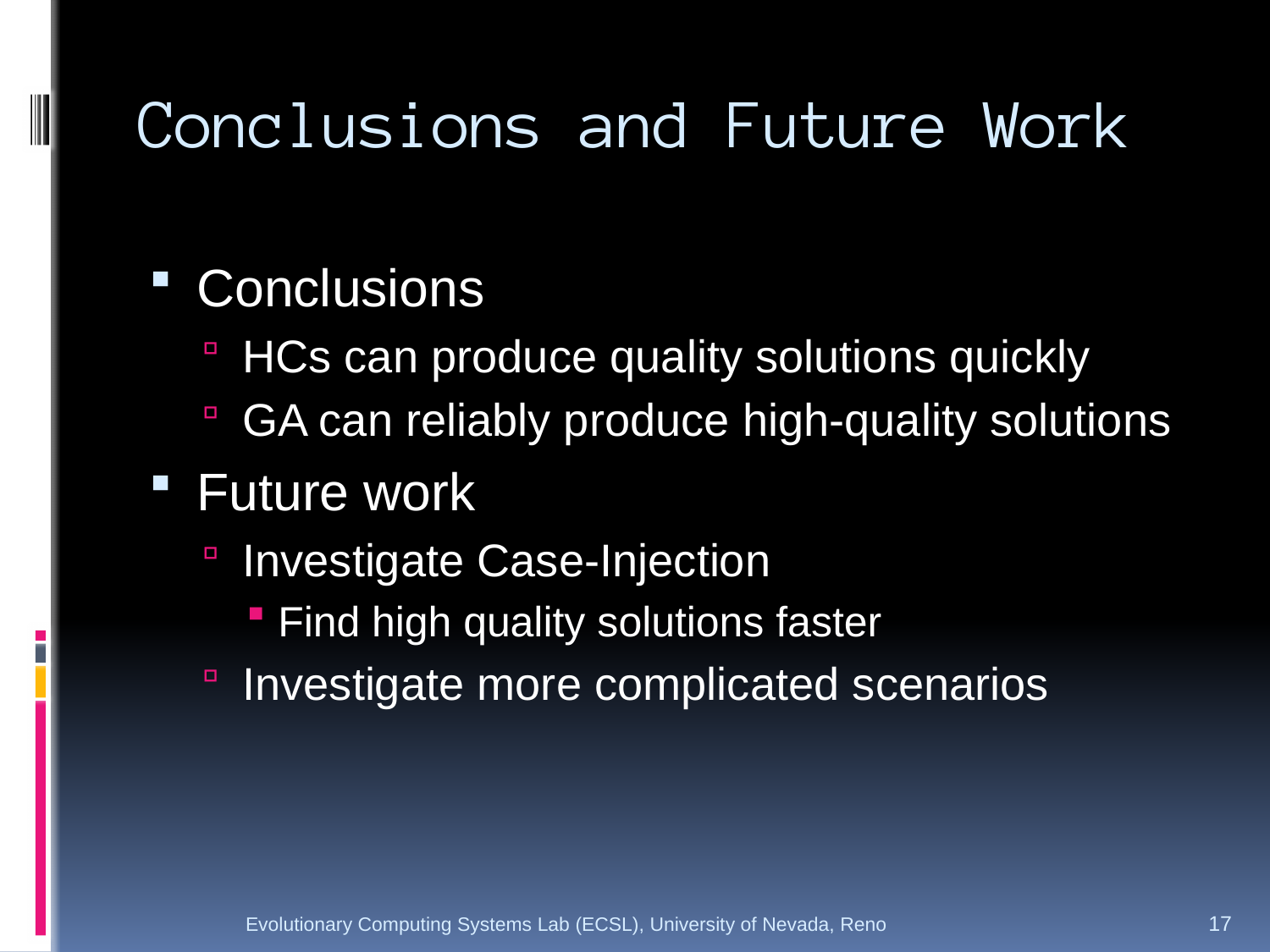

# Conclusions and Future Work
Conclusions
HCs can produce quality solutions quickly
GA can reliably produce high-quality solutions
Future work
Investigate Case-Injection
Find high quality solutions faster
Investigate more complicated scenarios
Evolutionary Computing Systems Lab (ECSL), University of Nevada, Reno
17